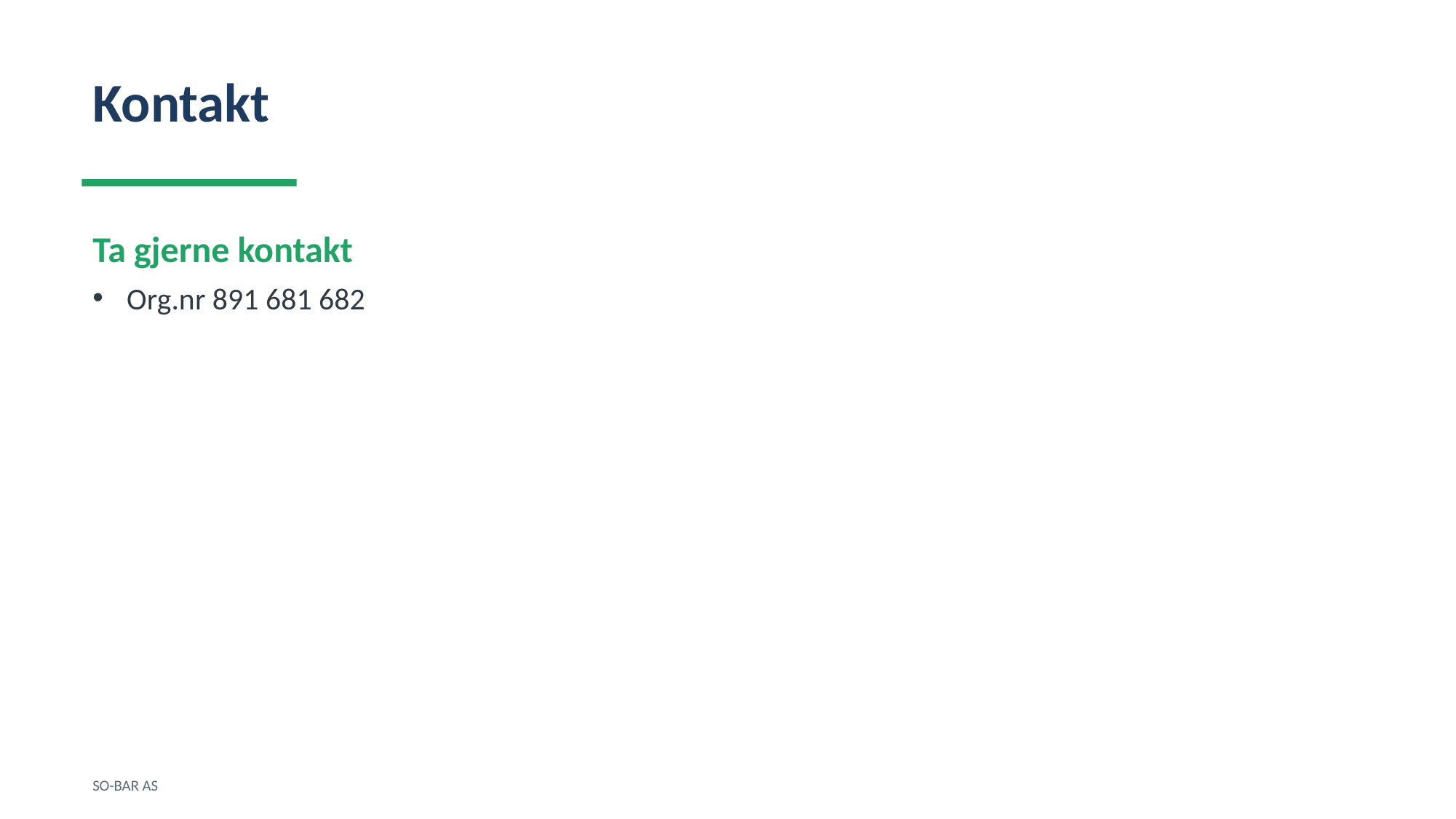

Kontakt

Ta gjerne kontakt
Org.nr 891 681 682
SO-BAR AS